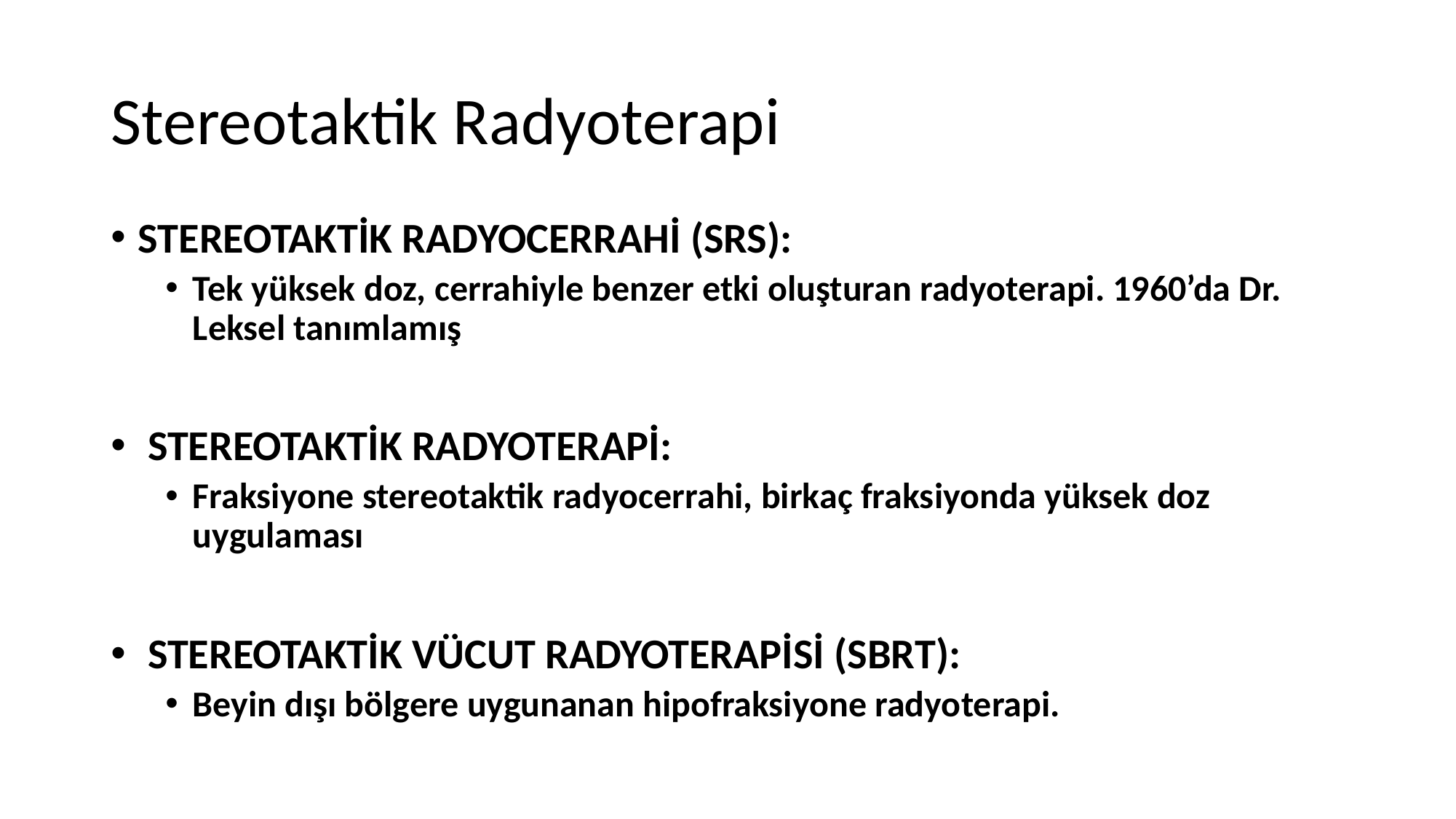

# Stereotaktik Radyoterapi
STEREOTAKTİK RADYOCERRAHİ (SRS):
Tek yüksek doz, cerrahiyle benzer etki oluşturan radyoterapi. 1960’da Dr. Leksel tanımlamış

 STEREOTAKTİK RADYOTERAPİ:
Fraksiyone stereotaktik radyocerrahi, birkaç fraksiyonda yüksek doz uygulaması

 STEREOTAKTİK VÜCUT RADYOTERAPİSİ (SBRT):
Beyin dışı bölgere uygunanan hipofraksiyone radyoterapi.